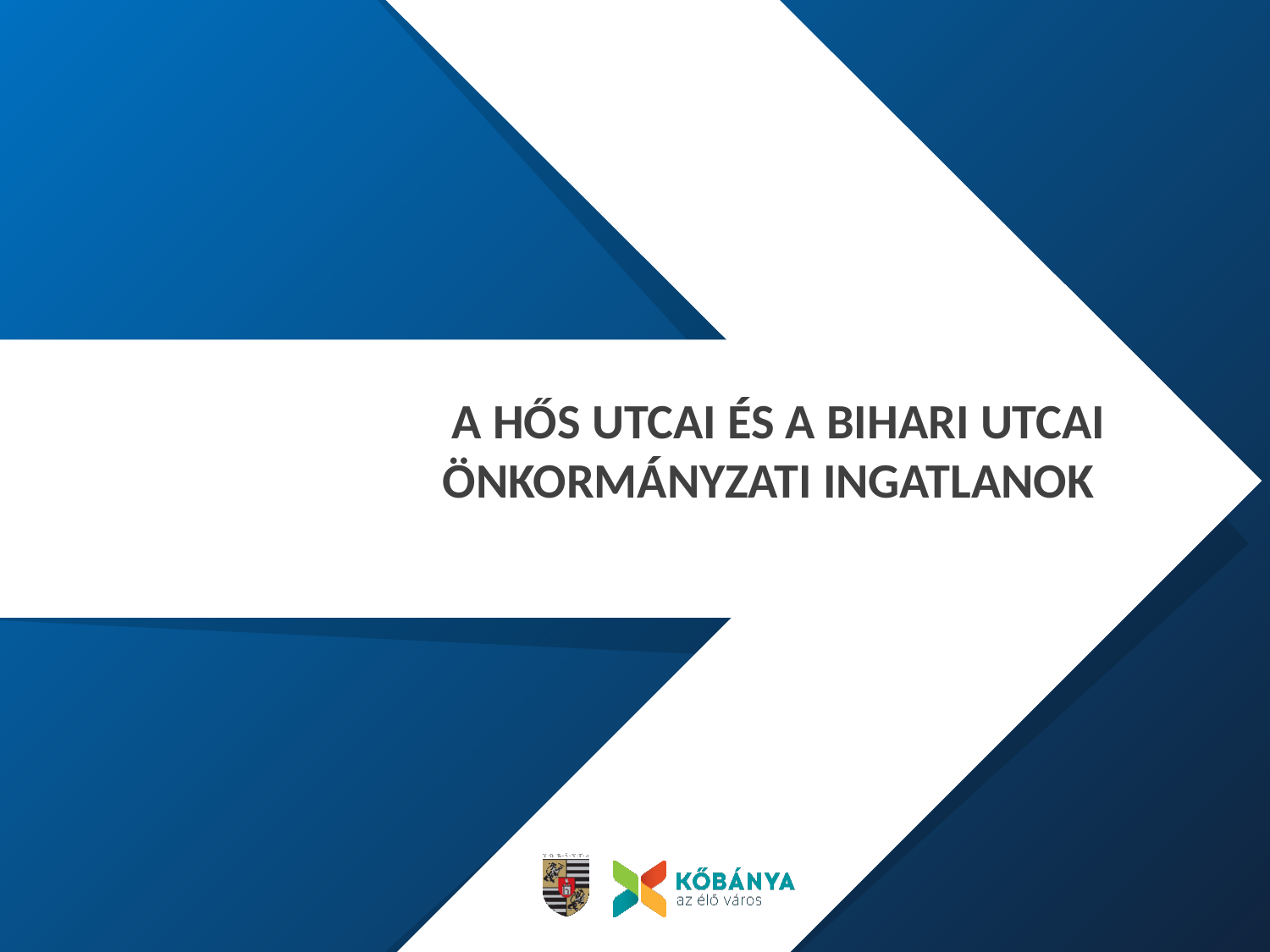

# A HŐS UTCAI ÉS A BIHARI UTCAI ÖNKORMÁNYZATI INGATLANOK